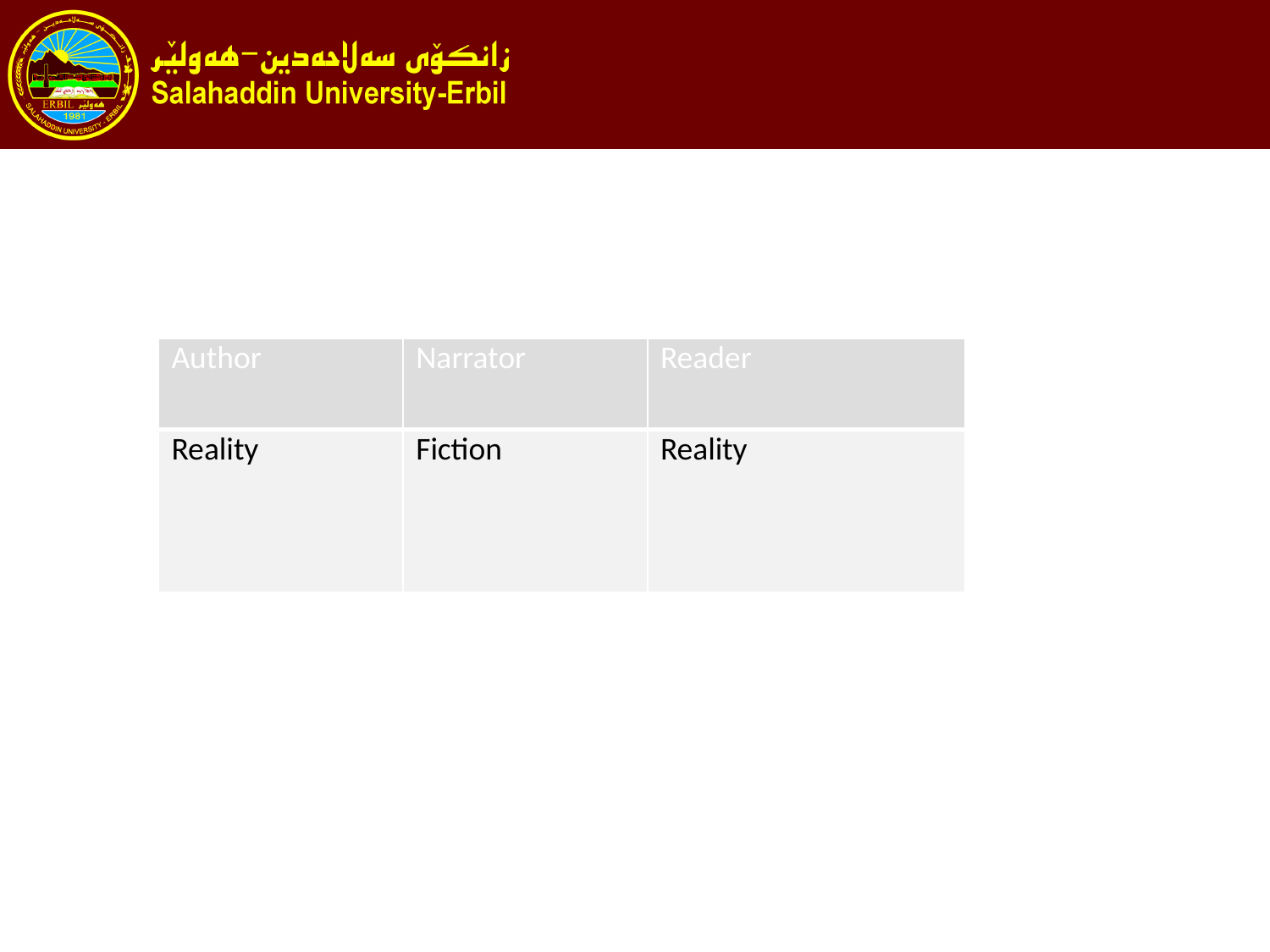

#
| Author | Narrator | Reader |
| --- | --- | --- |
| Reality | Fiction | Reality |